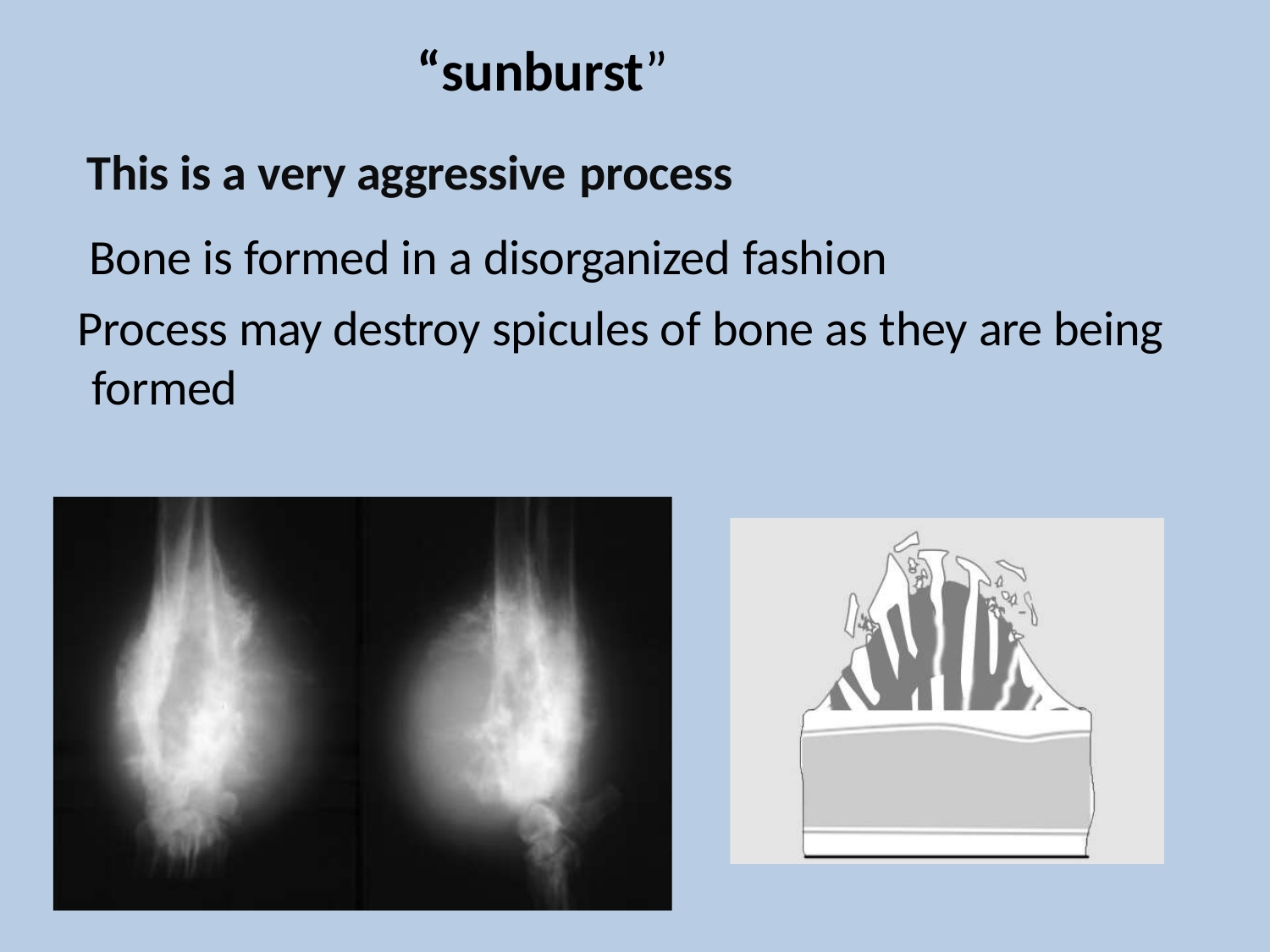

# “sunburst”
This is a very aggressive process
Bone is formed in a disorganized fashion
Process may destroy spicules of bone as they are being  formed